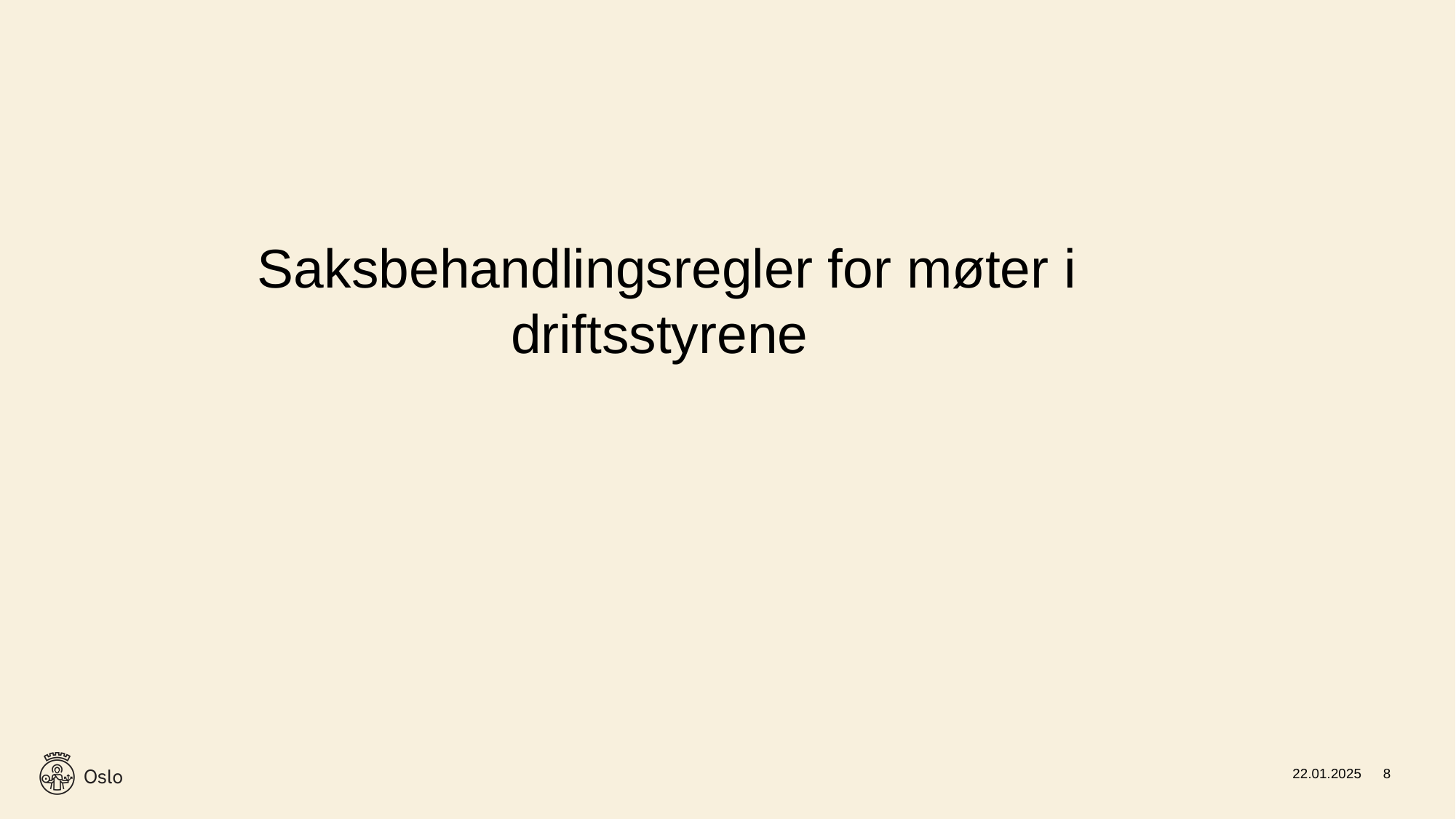

# Saksbehandlingsregler for møter i driftsstyrene

22.01.2025
8